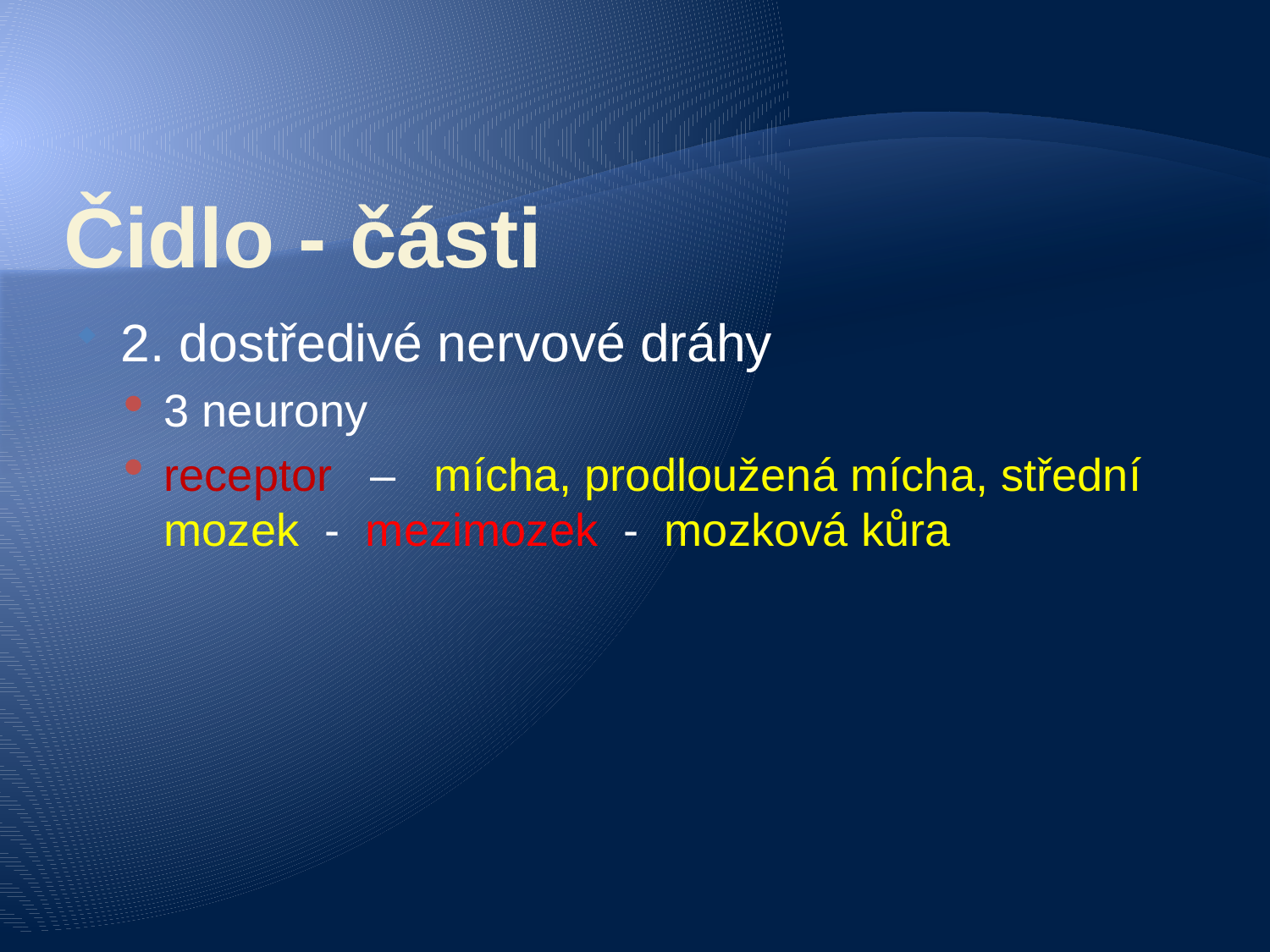

# Čidlo - části
2. dostředivé nervové dráhy
3 neurony
receptor   –   mícha, prodloužená mícha, střední mozek  -  mezimozek  -  mozková kůra